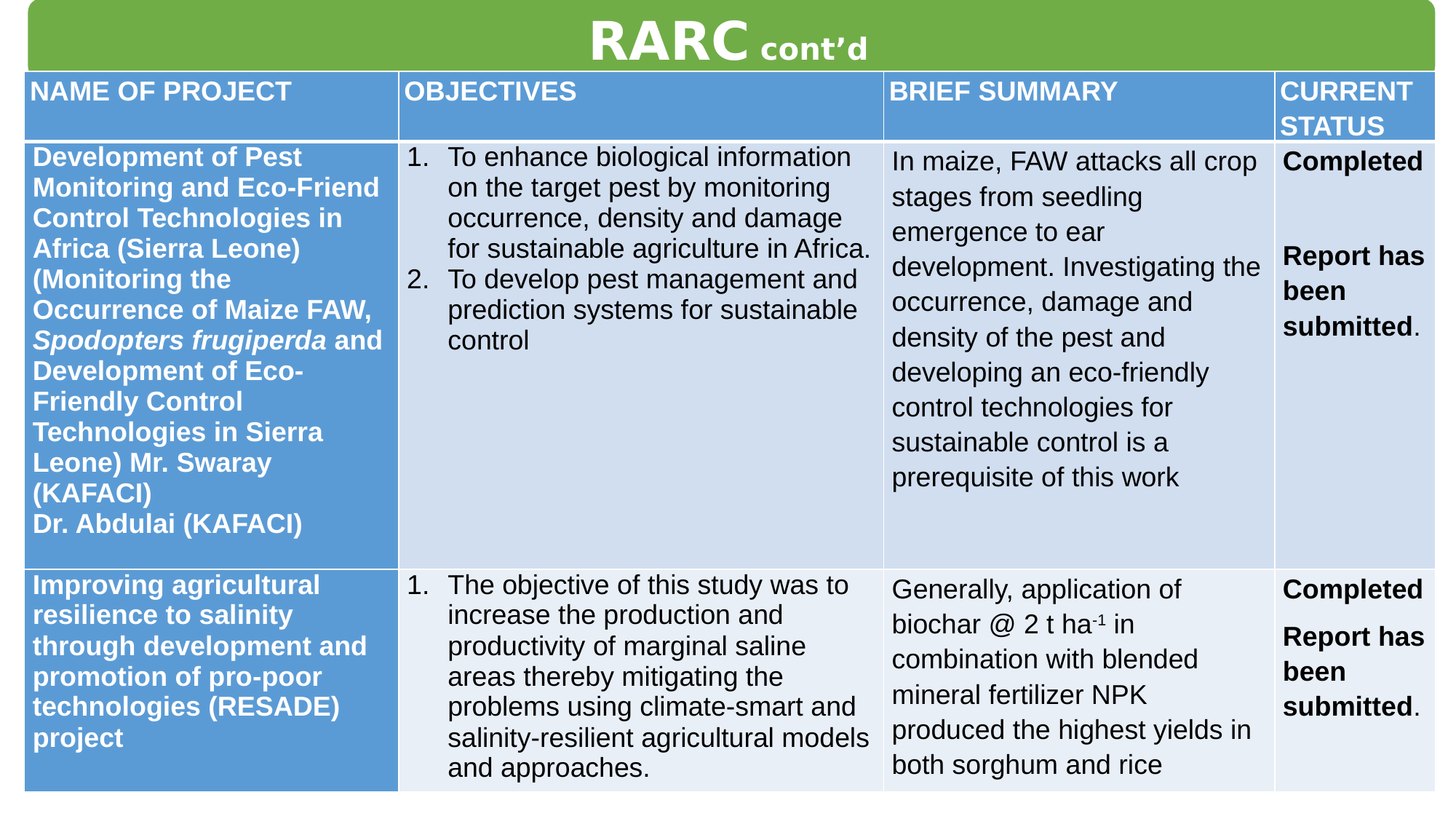

RARC cont’d
| NAME OF PROJECT | OBJECTIVES | BRIEF SUMMARY | CURRENT STATUS |
| --- | --- | --- | --- |
| Development of Pest Monitoring and Eco-Friend Control Technologies in Africa (Sierra Leone) (Monitoring the Occurrence of Maize FAW, Spodopters frugiperda and Development of Eco-Friendly Control Technologies in Sierra Leone) Mr. Swaray (KAFACI) Dr. Abdulai (KAFACI) | To enhance biological information on the target pest by monitoring occurrence, density and damage for sustainable agriculture in Africa. To develop pest management and prediction systems for sustainable control | In maize, FAW attacks all crop stages from seedling emergence to ear development. Investigating the occurrence, damage and density of the pest and developing an eco-friendly control technologies for sustainable control is a prerequisite of this work | Completed Report has been submitted. |
| Improving agricultural resilience to salinity through development and promotion of pro-poor technologies (RESADE) project | The objective of this study was to increase the production and productivity of marginal saline areas thereby mitigating the problems using climate-smart and salinity-resilient agricultural models and approaches. | Generally, application of biochar @ 2 t ha-1 in combination with blended mineral fertilizer NPK produced the highest yields in both sorghum and rice | Completed Report has been submitted. |
15 June 2026
7